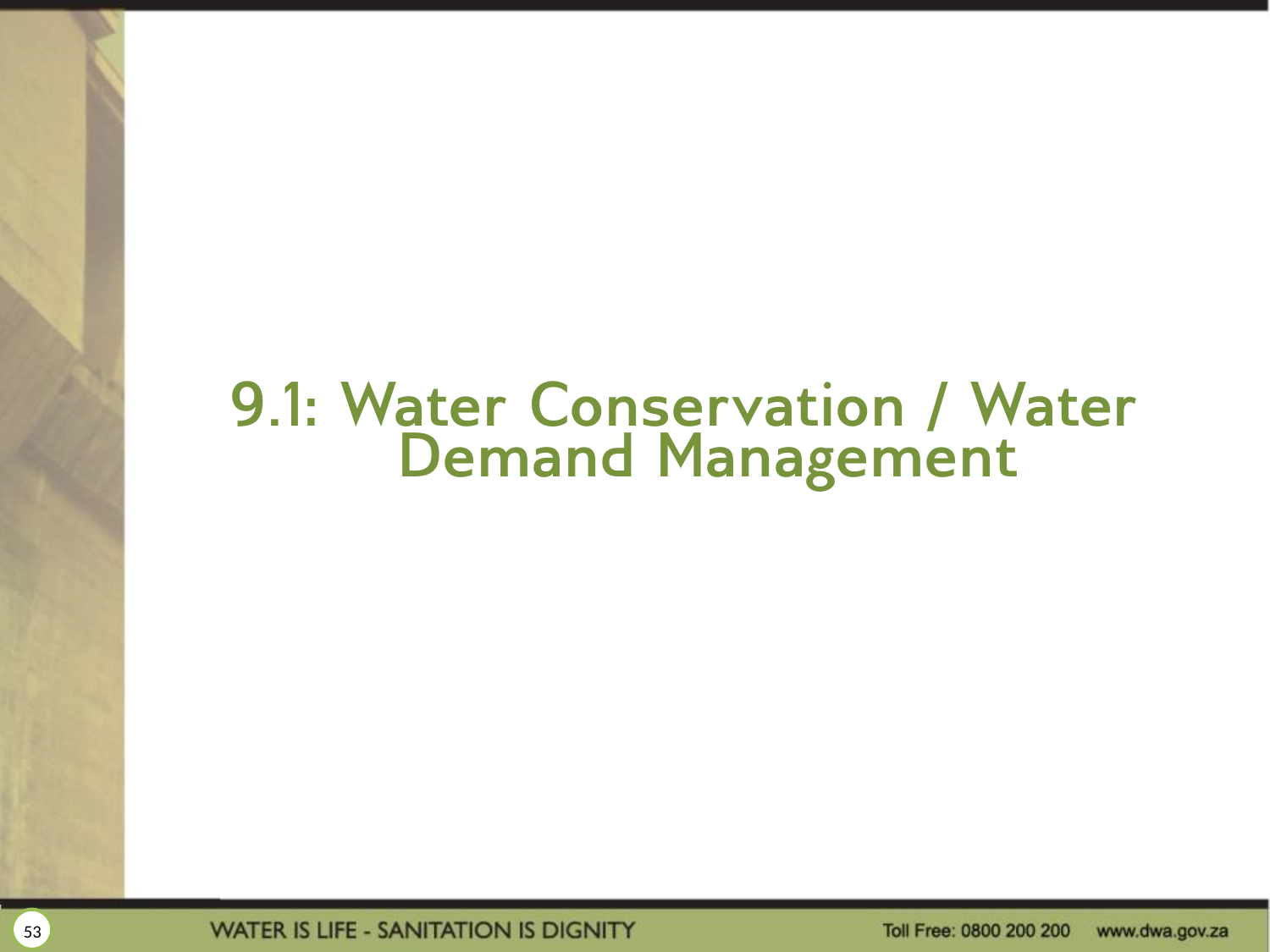

# 9.1: Water Conservation / Water Demand Management